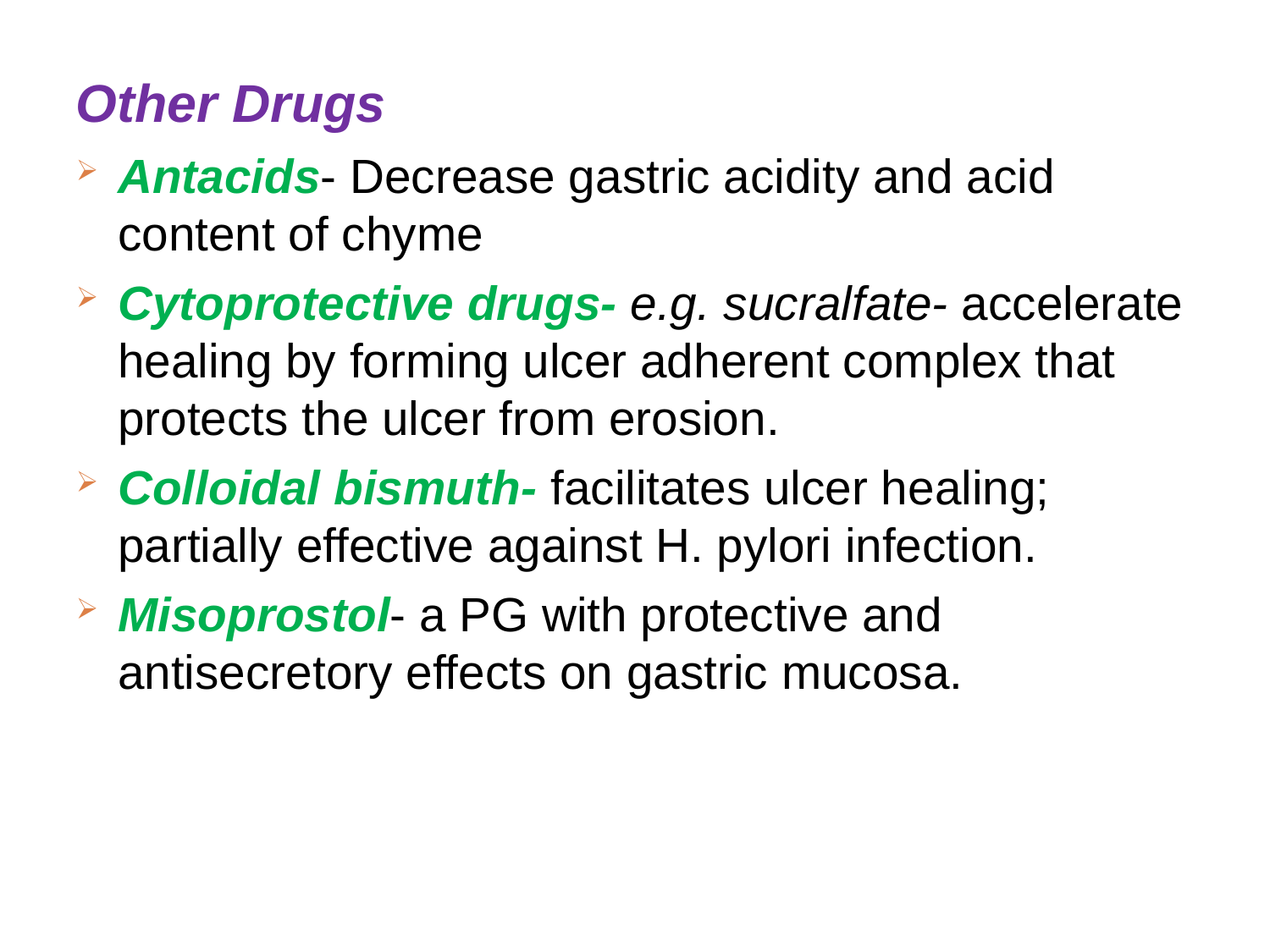

Other Drugs
Antacids- Decrease gastric acidity and acid content of chyme
Cytoprotective drugs- e.g. sucralfate- accelerate healing by forming ulcer adherent complex that protects the ulcer from erosion.
Colloidal bismuth- facilitates ulcer healing; partially effective against H. pylori infection.
Misoprostol- a PG with protective and antisecretory effects on gastric mucosa.